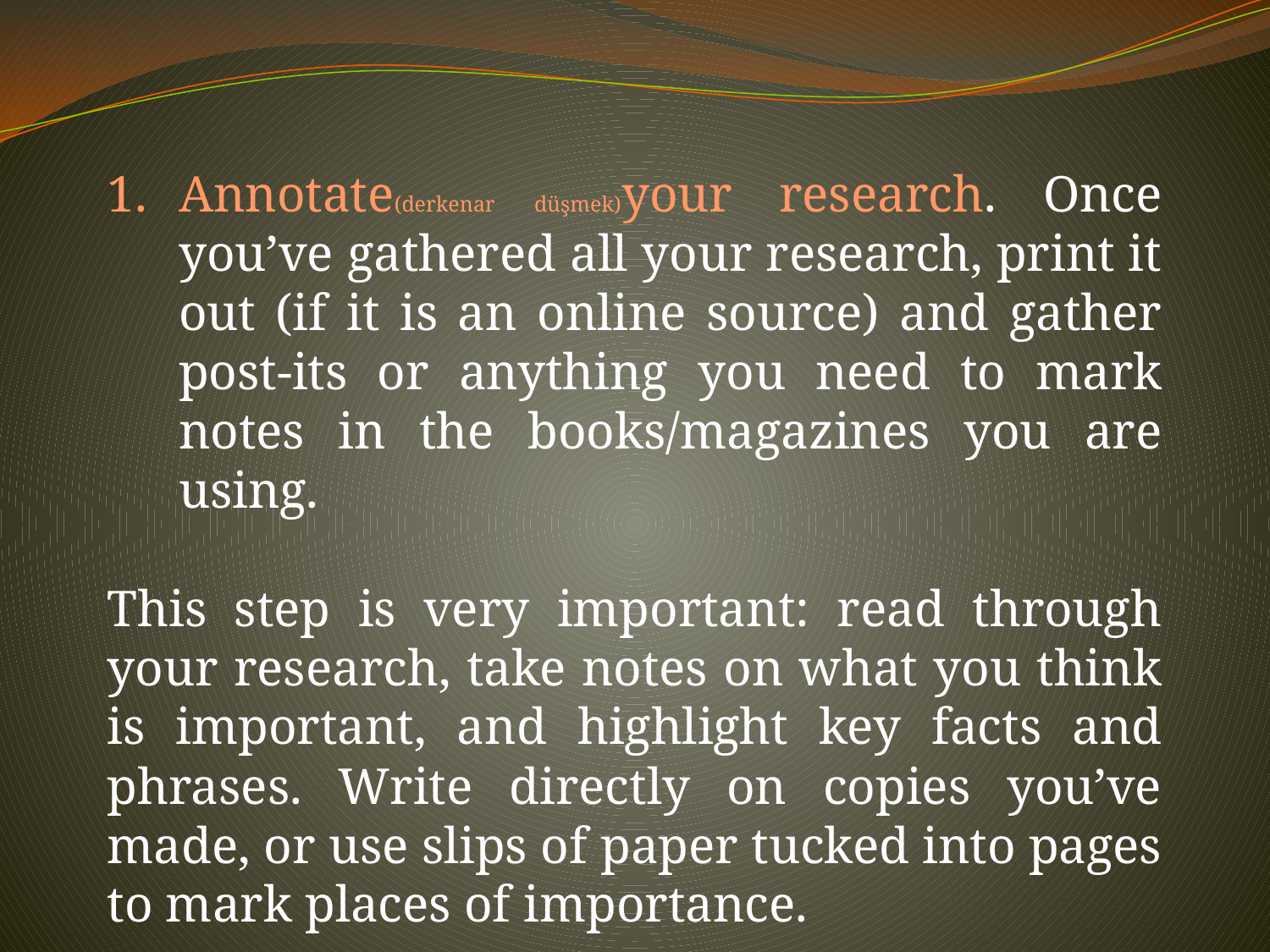

Annotate(derkenar düşmek)your research. Once you’ve gathered all your research, print it out (if it is an online source) and gather post-its or anything you need to mark notes in the books/magazines you are using.

This step is very important: read through your research, take notes on what you think is important, and highlight key facts and phrases. Write directly on copies you’ve made, or use slips of paper tucked into pages to mark places of importance.